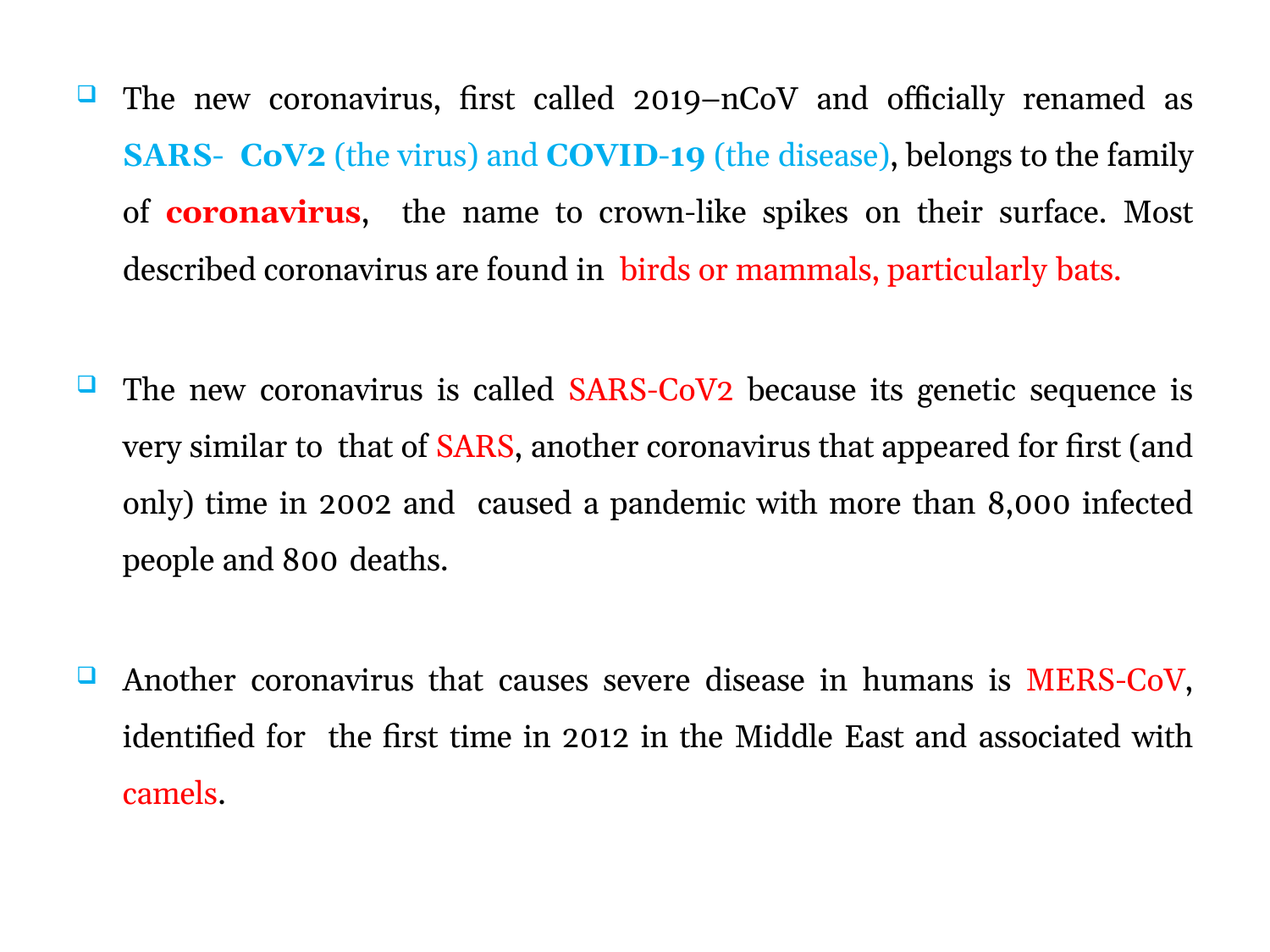

#
The new coronavirus, first called 2019–nCoV and officially renamed as SARS-  CoV2 (the virus) and COVID-19 (the disease), belongs to the family of coronavirus,  the name to crown-like spikes on their surface. Most described coronavirus are found in  birds or mammals, particularly bats.

The new coronavirus is called SARS-CoV2 because its genetic sequence is very similar to  that of SARS, another coronavirus that appeared for first (and only) time in 2002 and  caused a pandemic with more than 8,000 infected people and 800 deaths.

Another coronavirus that causes severe disease in humans is MERS-CoV, identified for  the first time in 2012 in the Middle East and associated with camels.